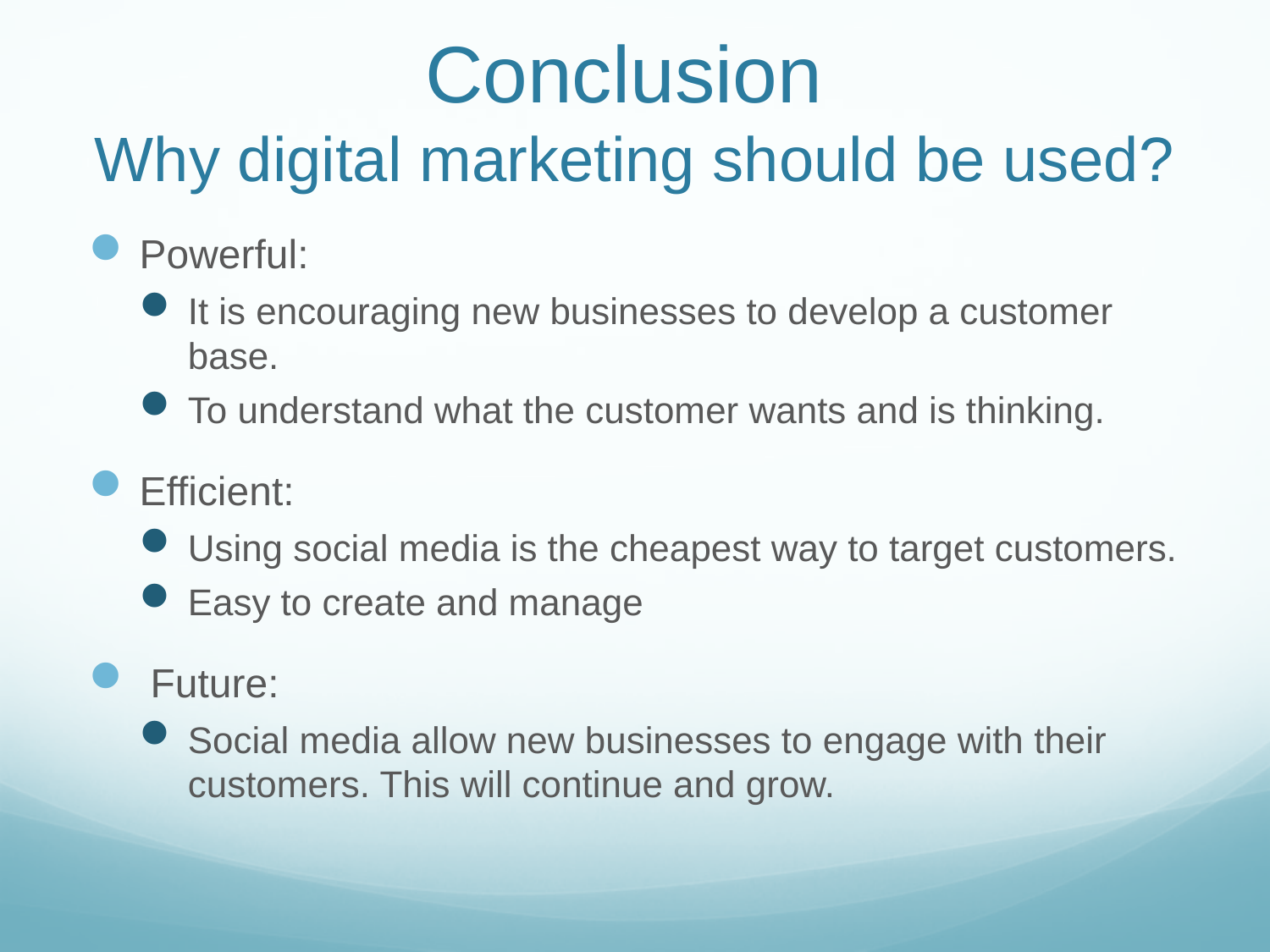

# Conclusion Why digital marketing should be used?
Powerful:
It is encouraging new businesses to develop a customer base.
To understand what the customer wants and is thinking.
Efficient:
Using social media is the cheapest way to target customers.
Easy to create and manage
 Future:
Social media allow new businesses to engage with their customers. This will continue and grow.